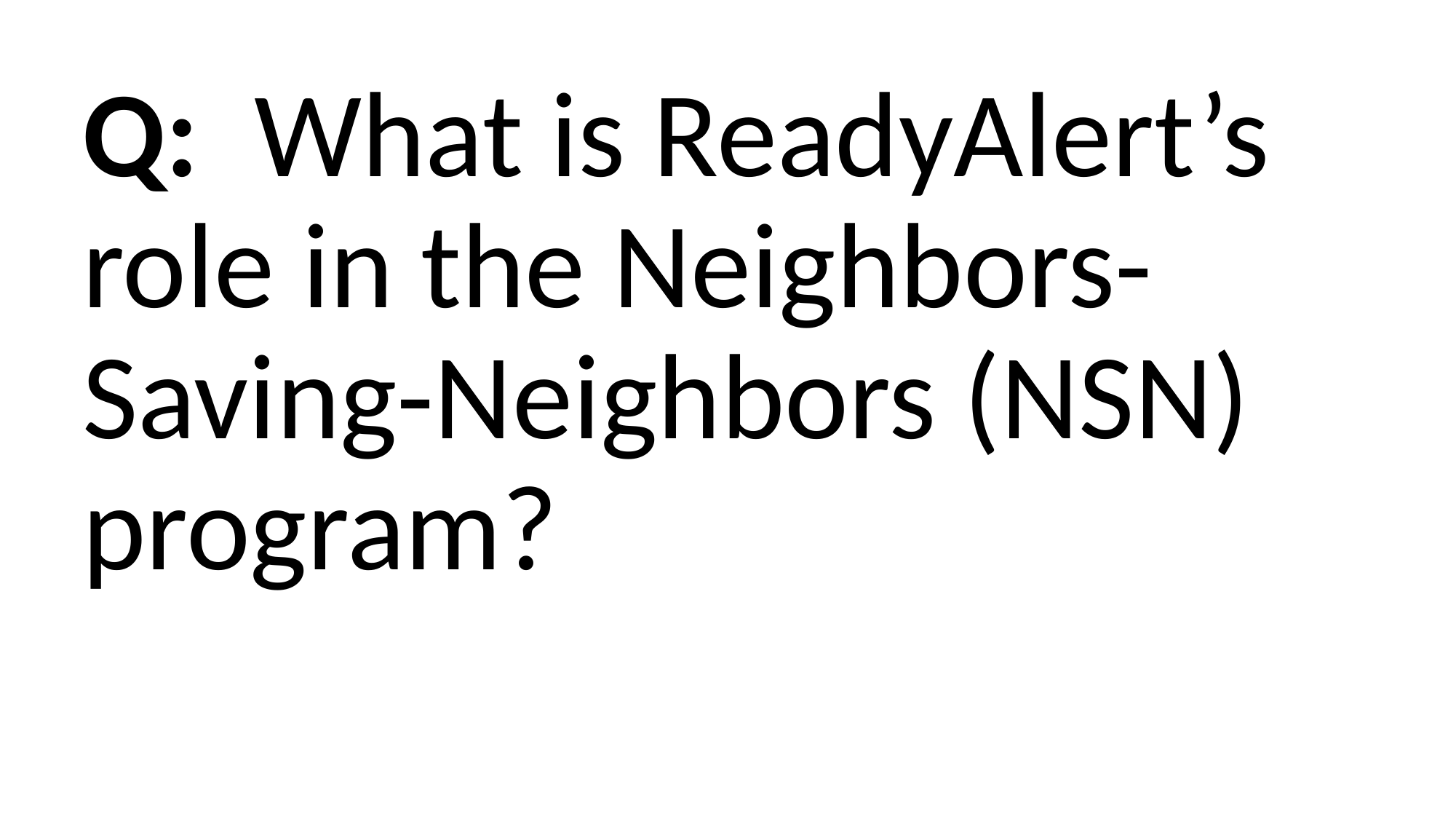

Q:  What is ReadyAlert’s role in the Neighbors-Saving-Neighbors (NSN) program?